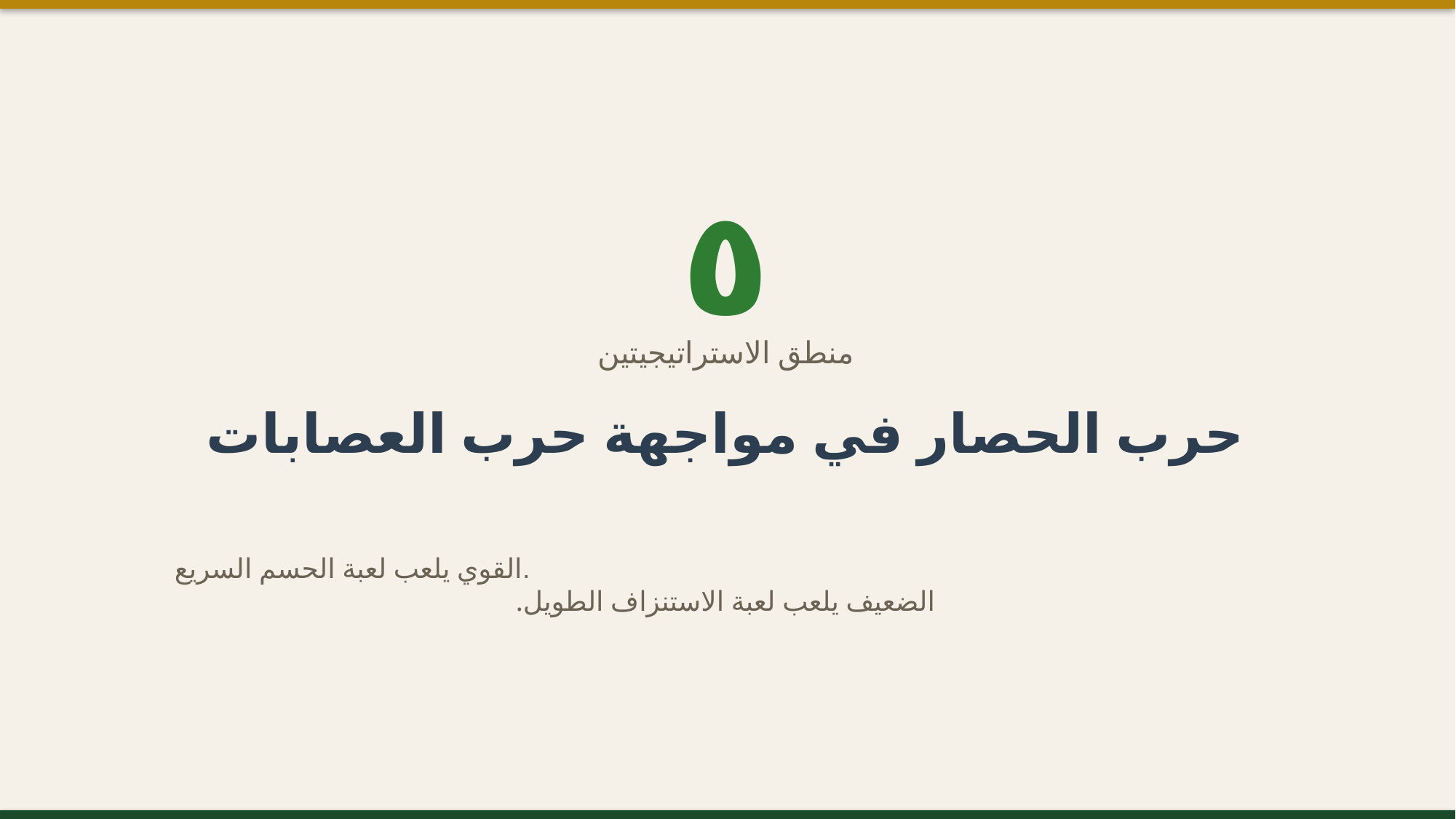

٥
منطق الاستراتيجيتين
حرب الحصار في مواجهة حرب العصابات
القوي يلعب لعبة الحسم السريع.
الضعيف يلعب لعبة الاستنزاف الطويل.